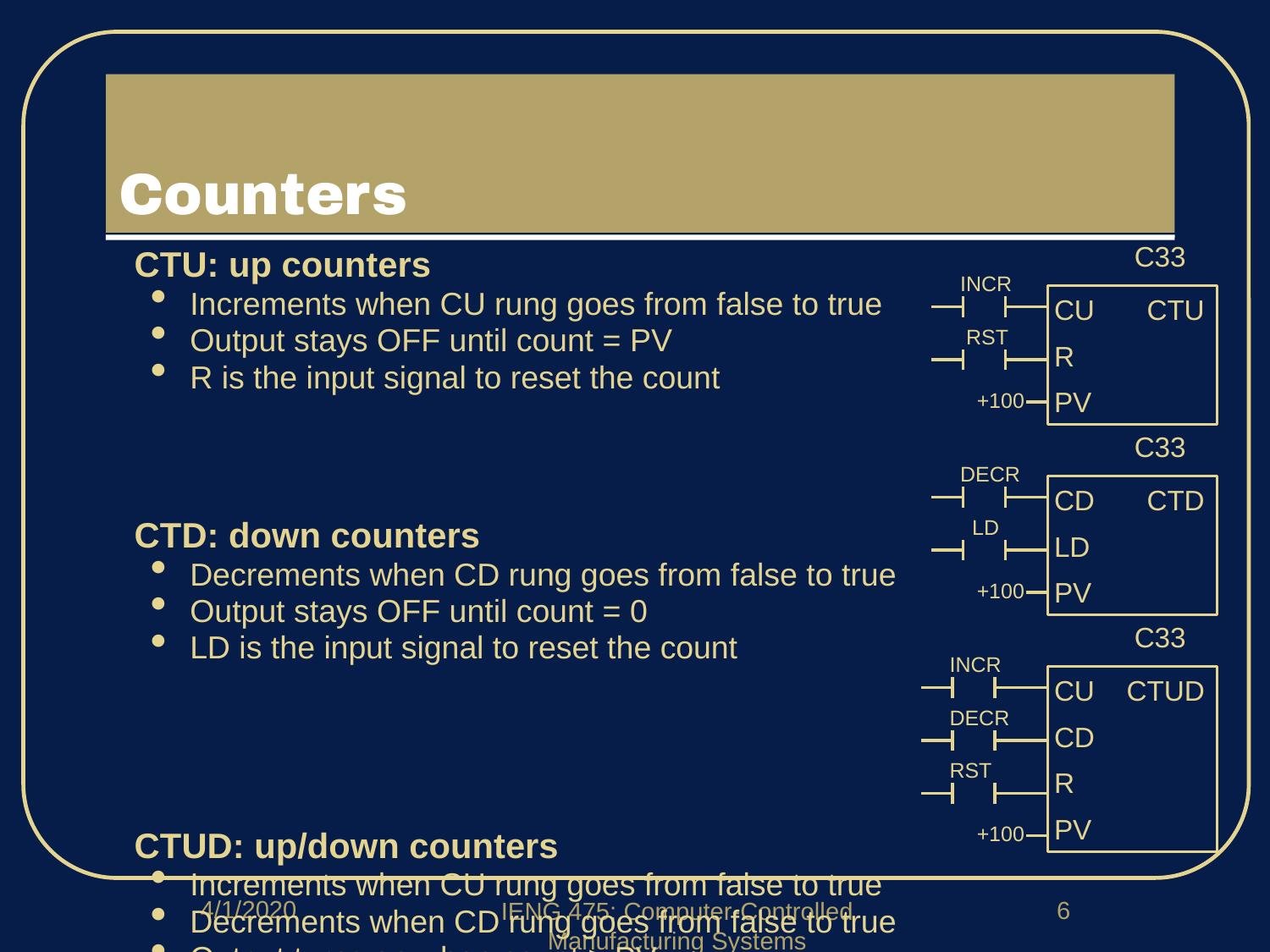

# Counters
C33
 INCR
CU

R

PV
CTU
  RST
+100
CTU: up counters
Increments when CU rung goes from false to true
Output stays OFF until count = PV
R is the input signal to reset the count

CTD: down counters
Decrements when CD rung goes from false to true
Output stays OFF until count = 0
LD is the input signal to reset the count

CTUD: up/down counters
Increments when CU rung goes from false to true
Decrements when CD rung goes from false to true
Output turns on when count ≥ PV
R is the input signal to reset the count
C33
 DECR
CD

LD

PV
CTD
   LD
+100
C33
 INCR
CU

CD

R

PV
CTUD
 DECR
 RST
+100
4/1/2020
6
IENG 475: Computer-Controlled Manufacturing Systems